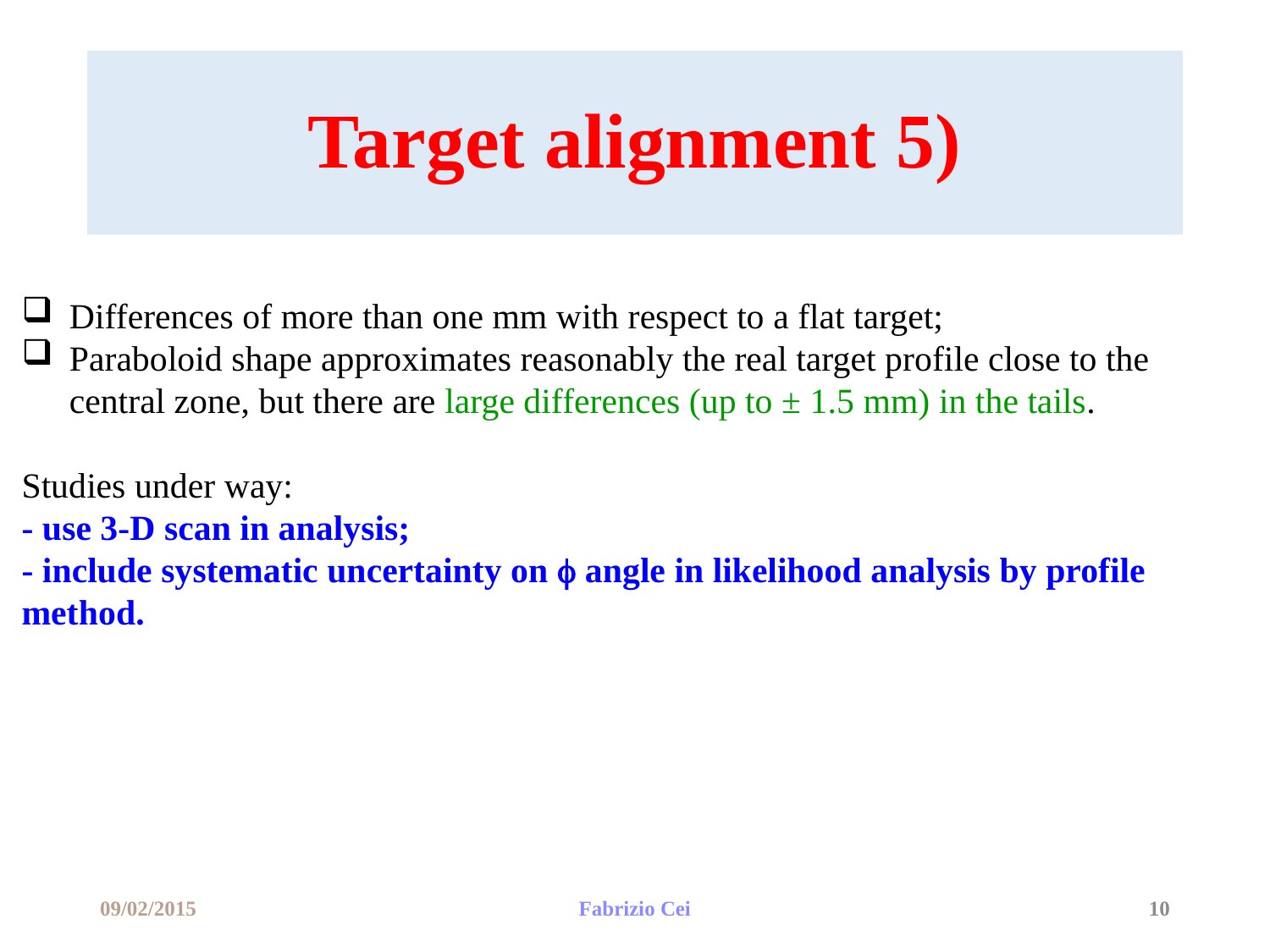

# Target alignment 5)

Differences of more than one mm with respect to a flat target;
Paraboloid shape approximates reasonably the real target profile close to the central zone, but there are large differences (up to ± 1.5 mm) in the tails.

Studies under way:
- use 3-D scan in analysis;
- include systematic uncertainty on φ angle in likelihood analysis by profile method.
09/02/2015
Fabrizio Cei
10